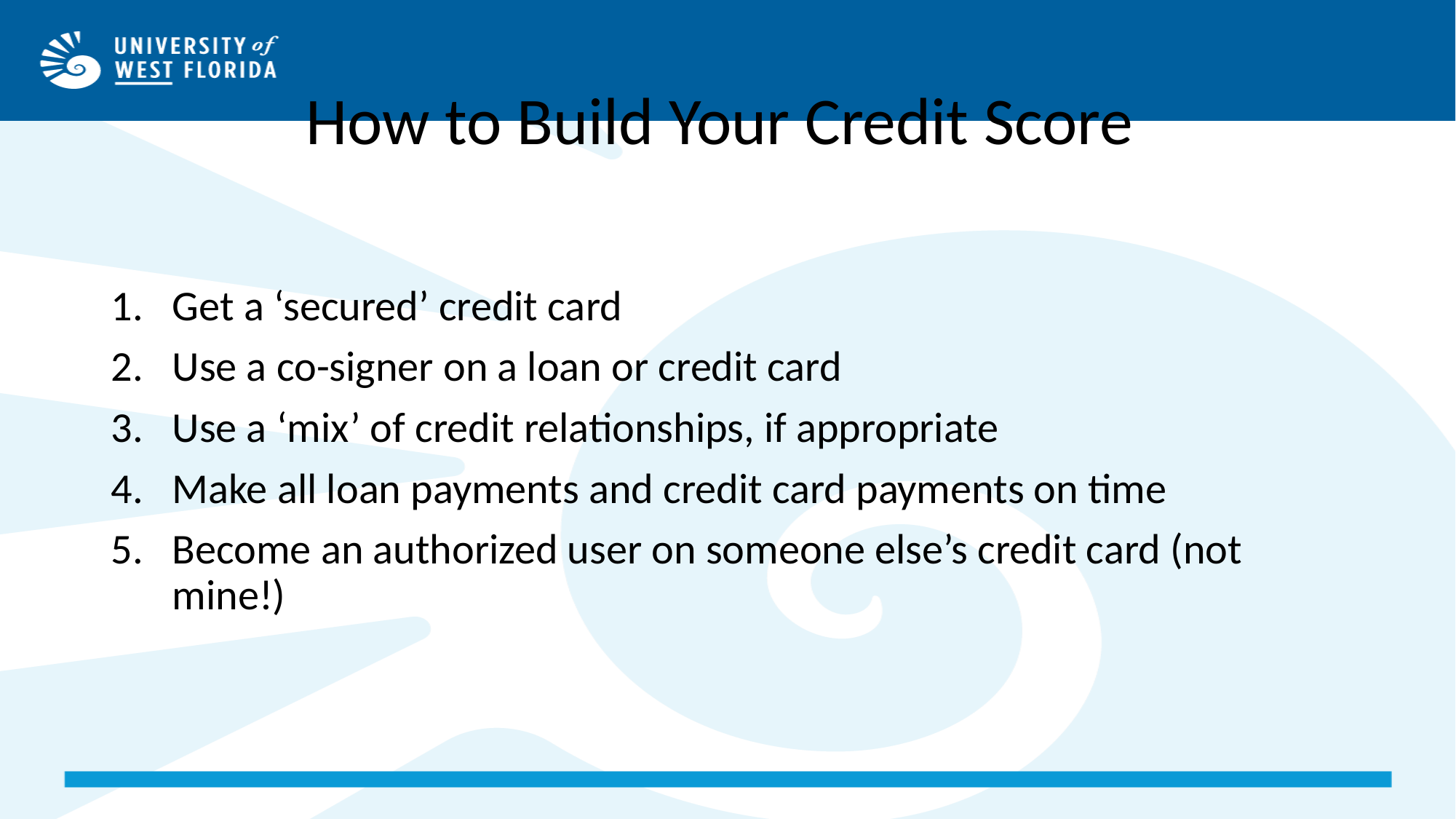

# How to Build Your Credit Score
Get a ‘secured’ credit card
Use a co-signer on a loan or credit card
Use a ‘mix’ of credit relationships, if appropriate
Make all loan payments and credit card payments on time
Become an authorized user on someone else’s credit card (not mine!)